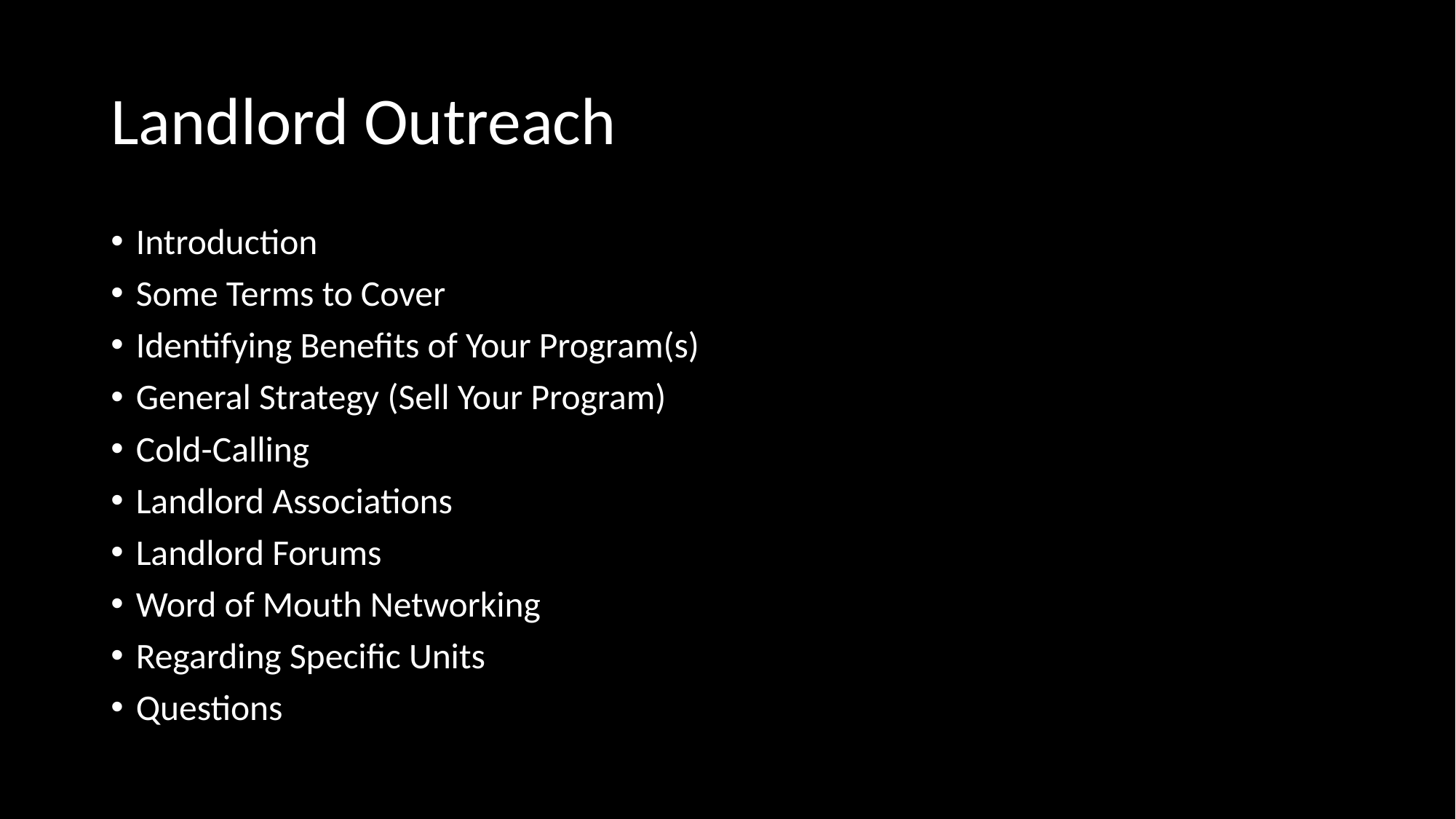

# Landlord Outreach
Introduction
Some Terms to Cover
Identifying Benefits of Your Program(s)
General Strategy (Sell Your Program)
Cold-Calling
Landlord Associations
Landlord Forums
Word of Mouth Networking
Regarding Specific Units
Questions